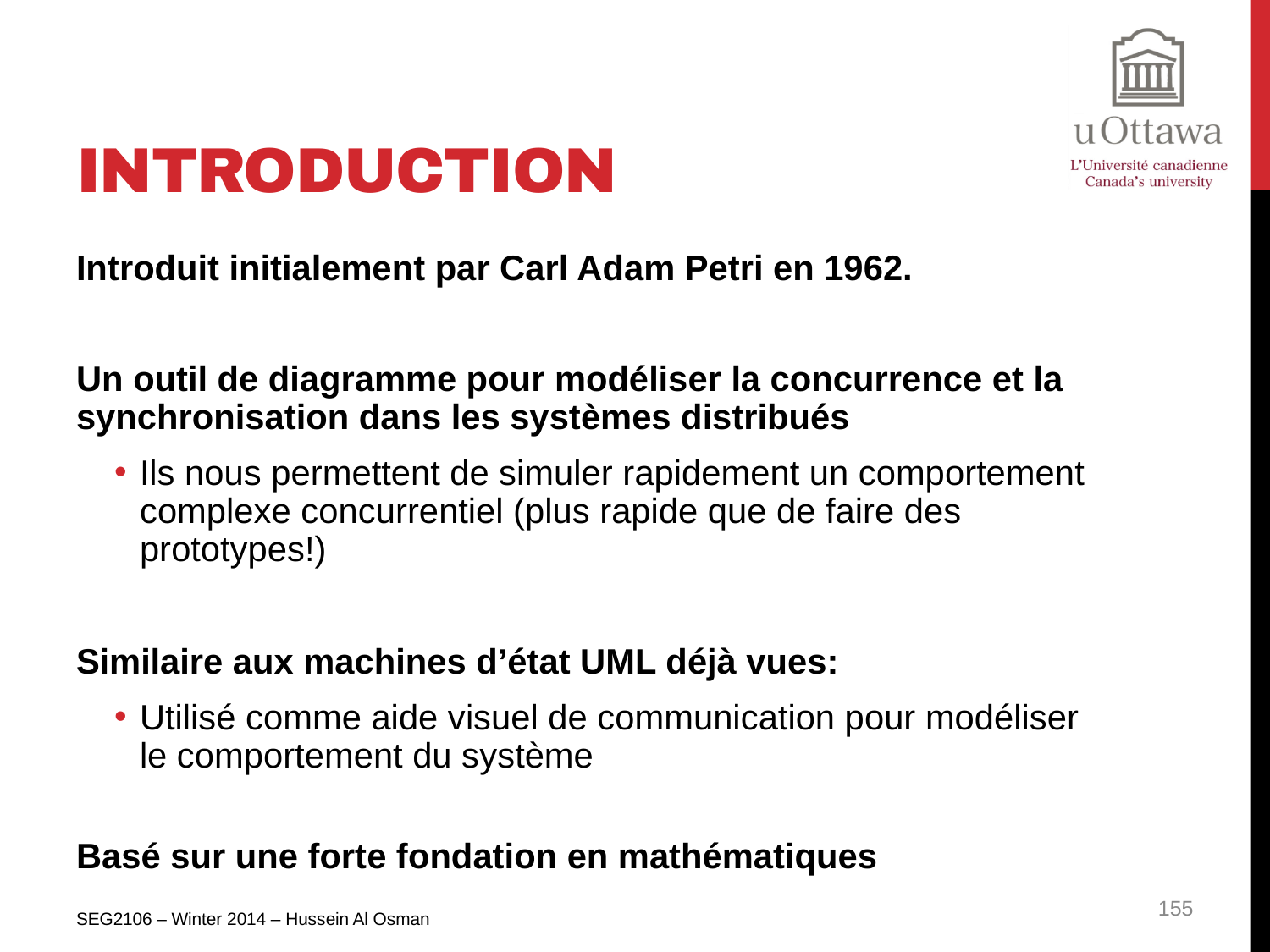

# Introduction
Introduit initialement par Carl Adam Petri en 1962.

Un outil de diagramme pour modéliser la concurrence et la synchronisation dans les systèmes distribués
Ils nous permettent de simuler rapidement un comportement complexe concurrentiel (plus rapide que de faire des prototypes!)

Similaire aux machines d’état UML déjà vues:
Utilisé comme aide visuel de communication pour modéliser le comportement du système

Basé sur une forte fondation en mathématiques
SEG2106 – Winter 2014 – Hussein Al Osman
155